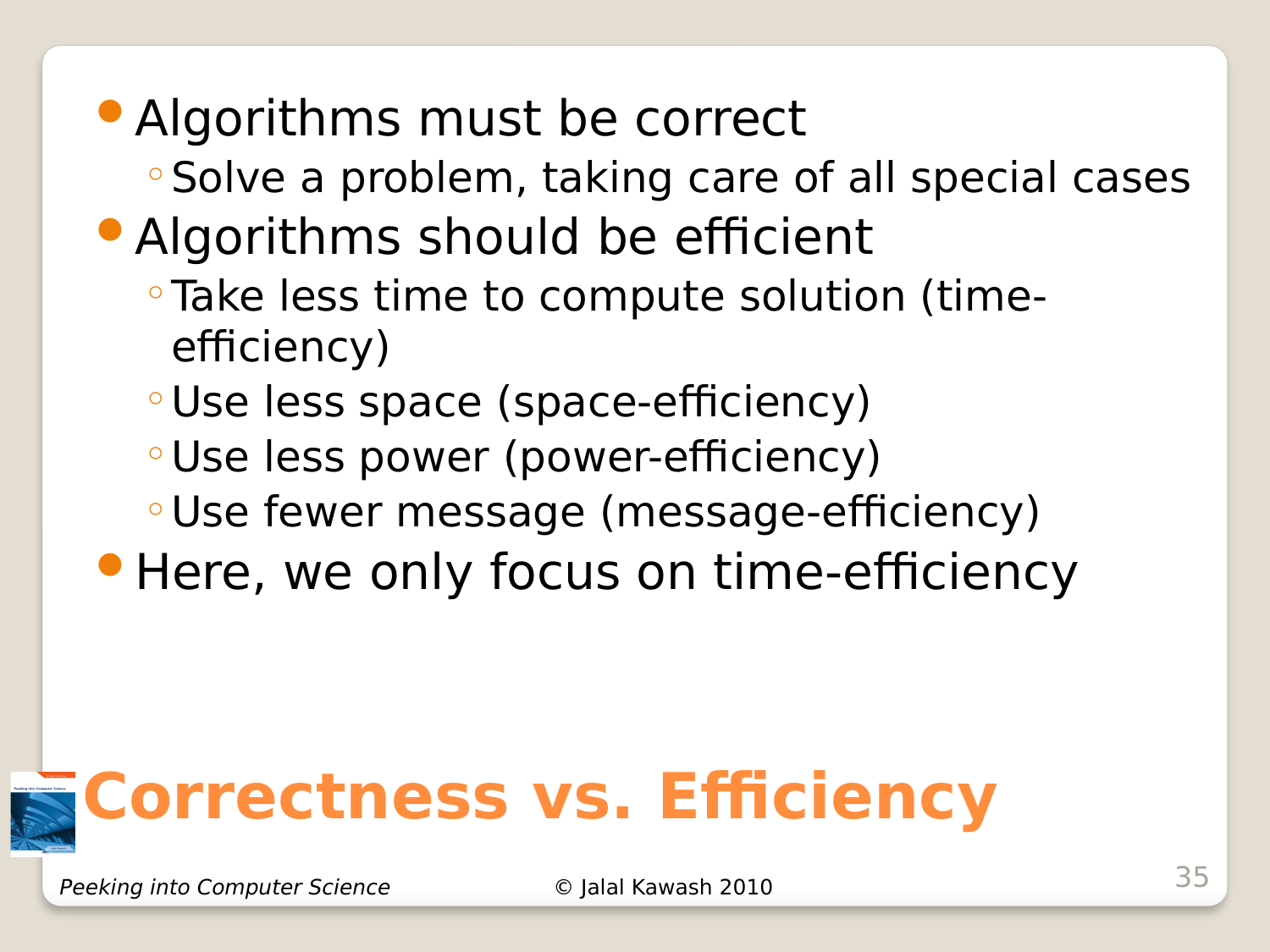

Algorithms must be correct
Solve a problem, taking care of all special cases
Algorithms should be efficient
Take less time to compute solution (time-efficiency)
Use less space (space-efficiency)
Use less power (power-efficiency)
Use fewer message (message-efficiency)
Here, we only focus on time-efficiency
# Correctness vs. Efficiency
35